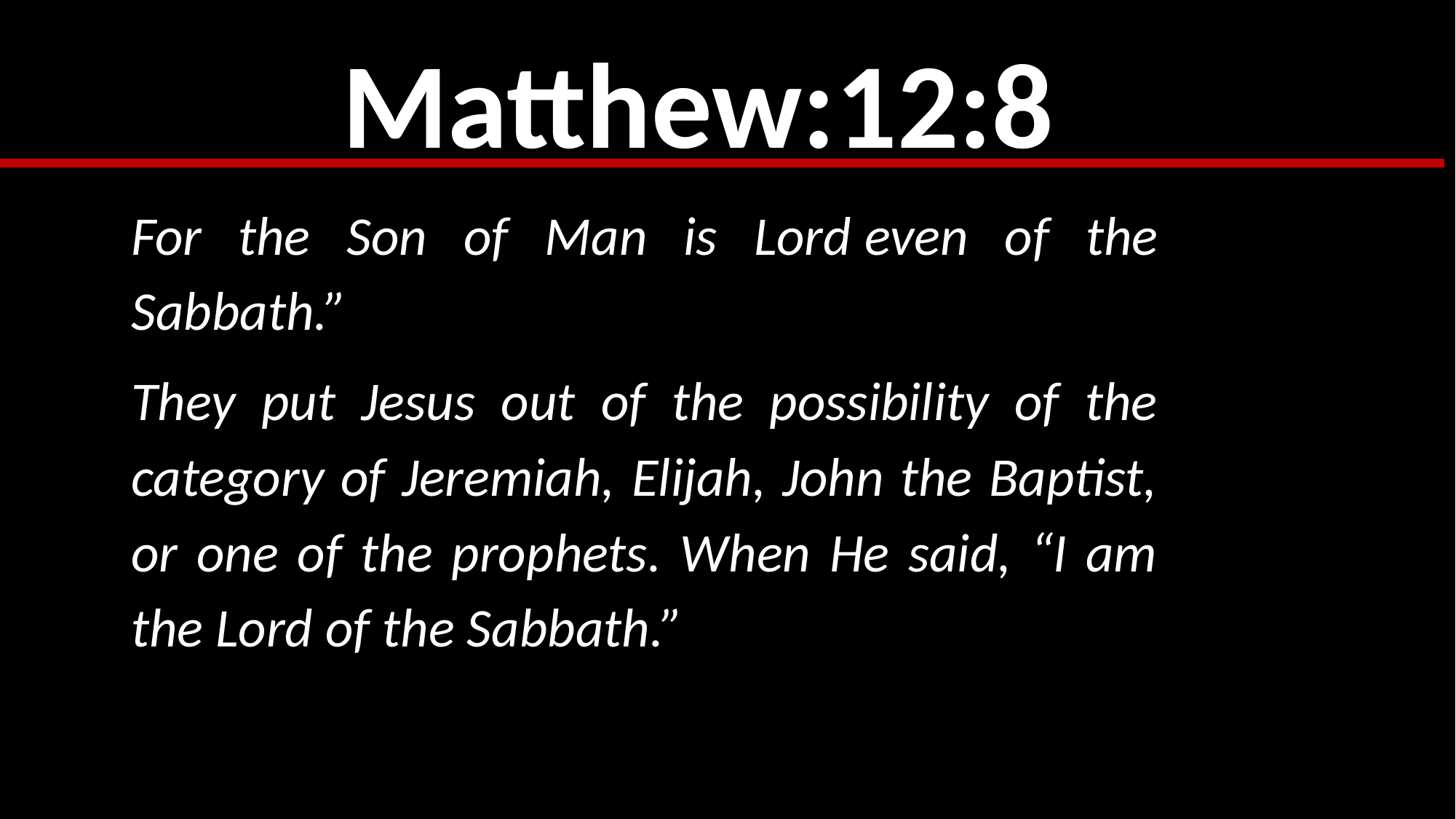

Matthew:12:8
For the Son of Man is Lord even of the Sabbath.”
They put Jesus out of the possibility of the category of Jeremiah, Elijah, John the Baptist, or one of the prophets. When He said, “I am the Lord of the Sabbath.”